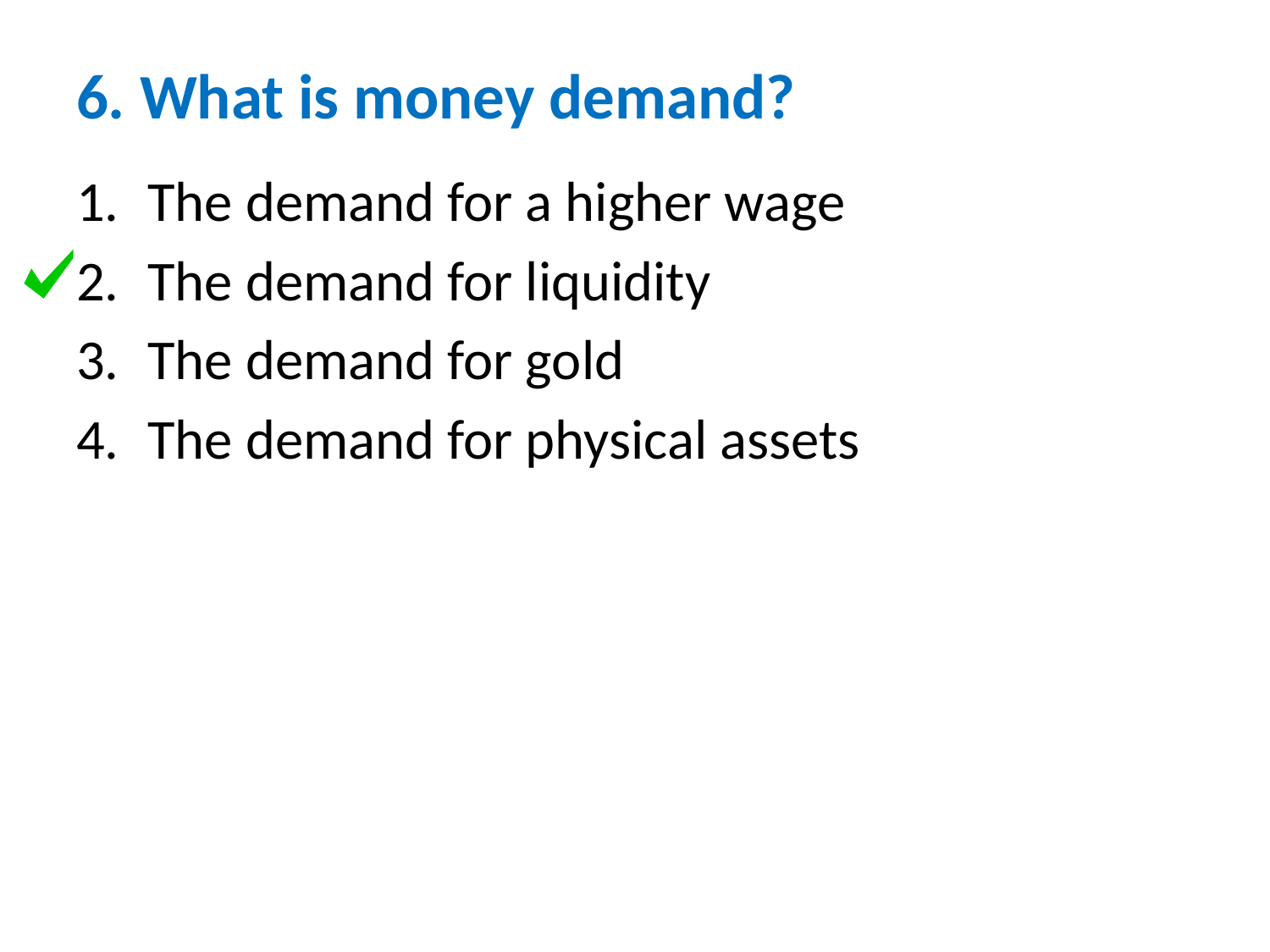

# 6. What is money demand?
The demand for a higher wage
The demand for liquidity
The demand for gold
The demand for physical assets